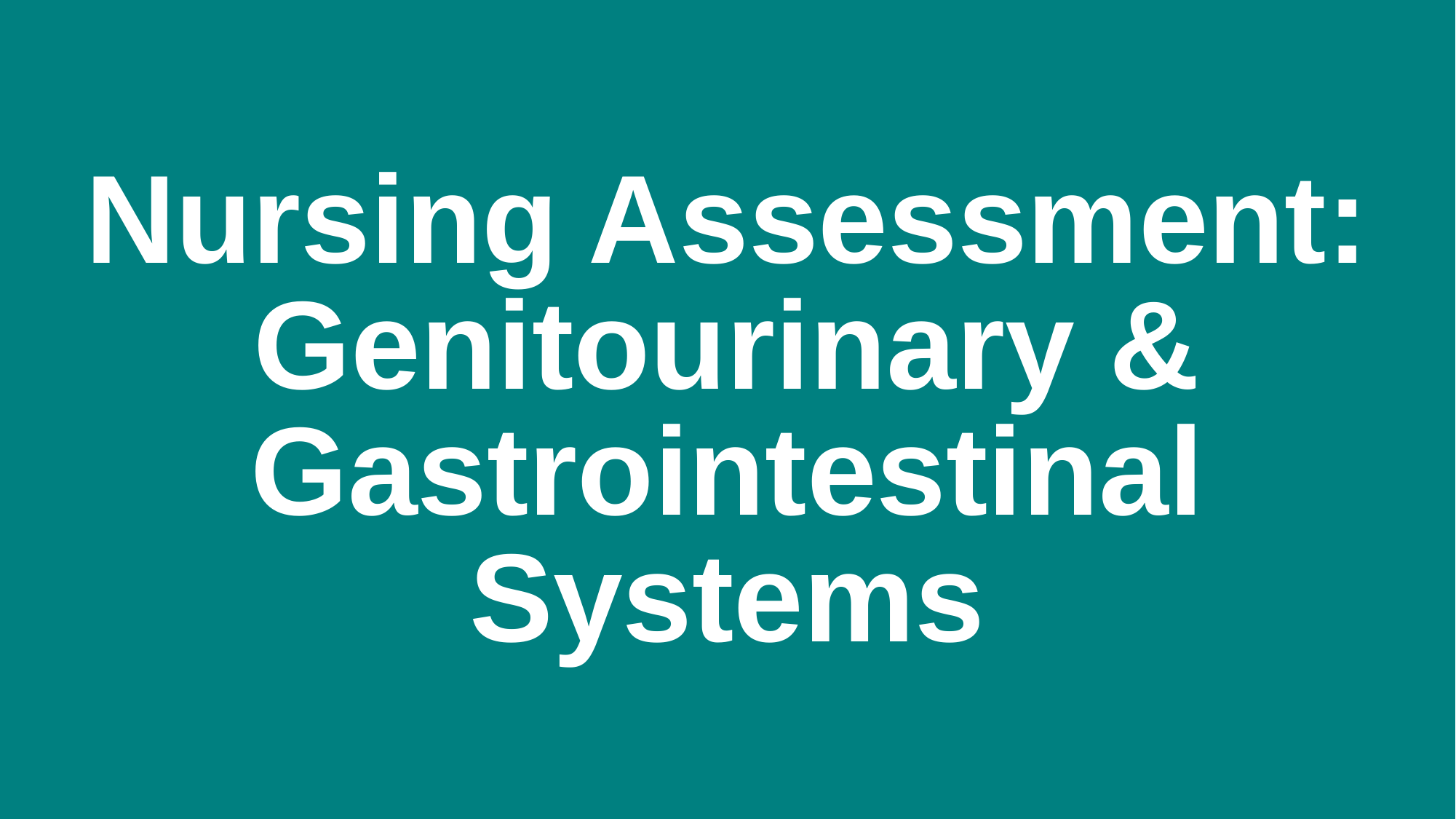

# Nursing Assessment: Genitourinary & Gastrointestinal Systems